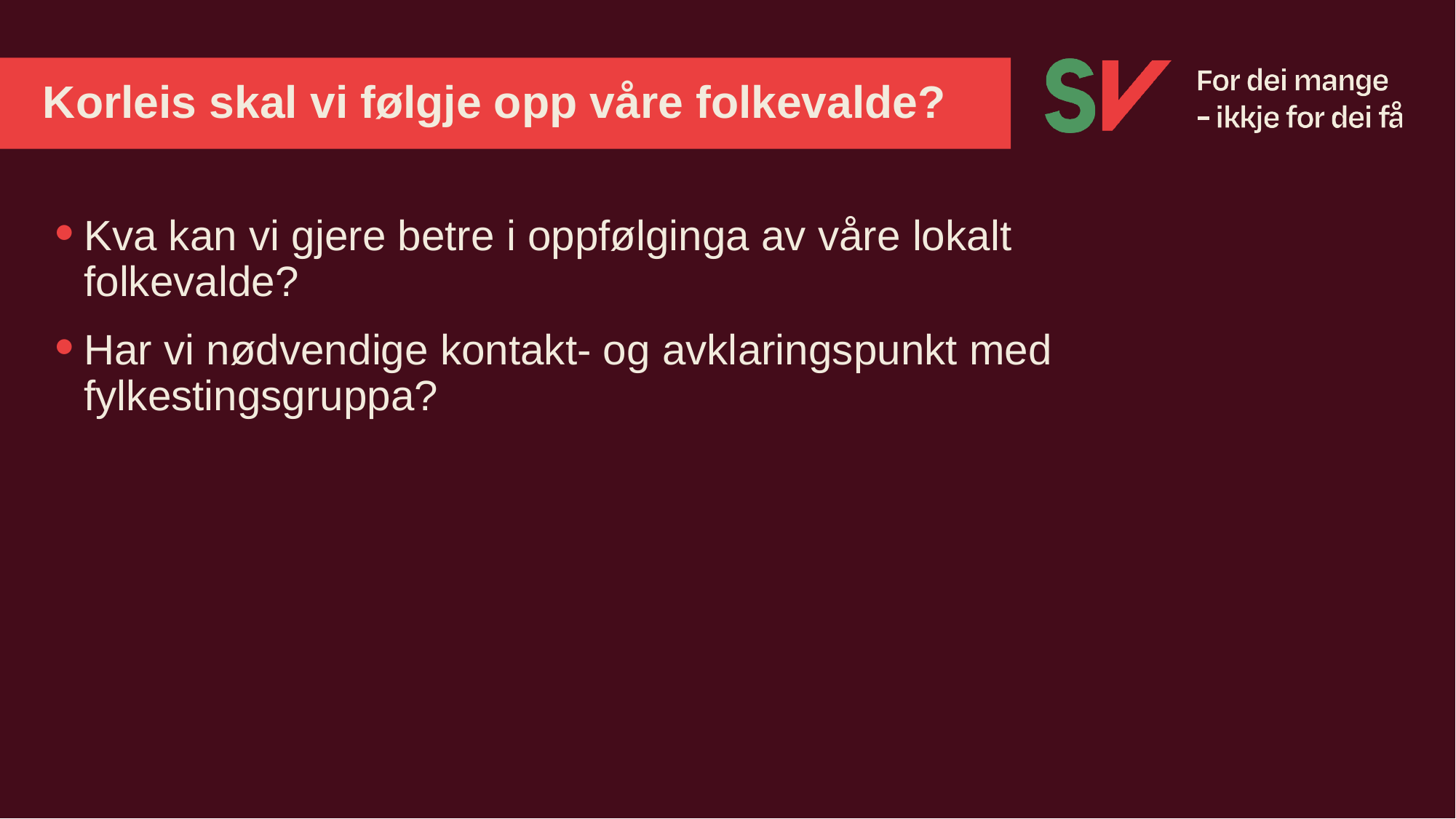

# Korleis skal vi følgje opp våre folkevalde?
Kva kan vi gjere betre i oppfølginga av våre lokalt folkevalde?
Har vi nødvendige kontakt- og avklaringspunkt med fylkestingsgruppa?